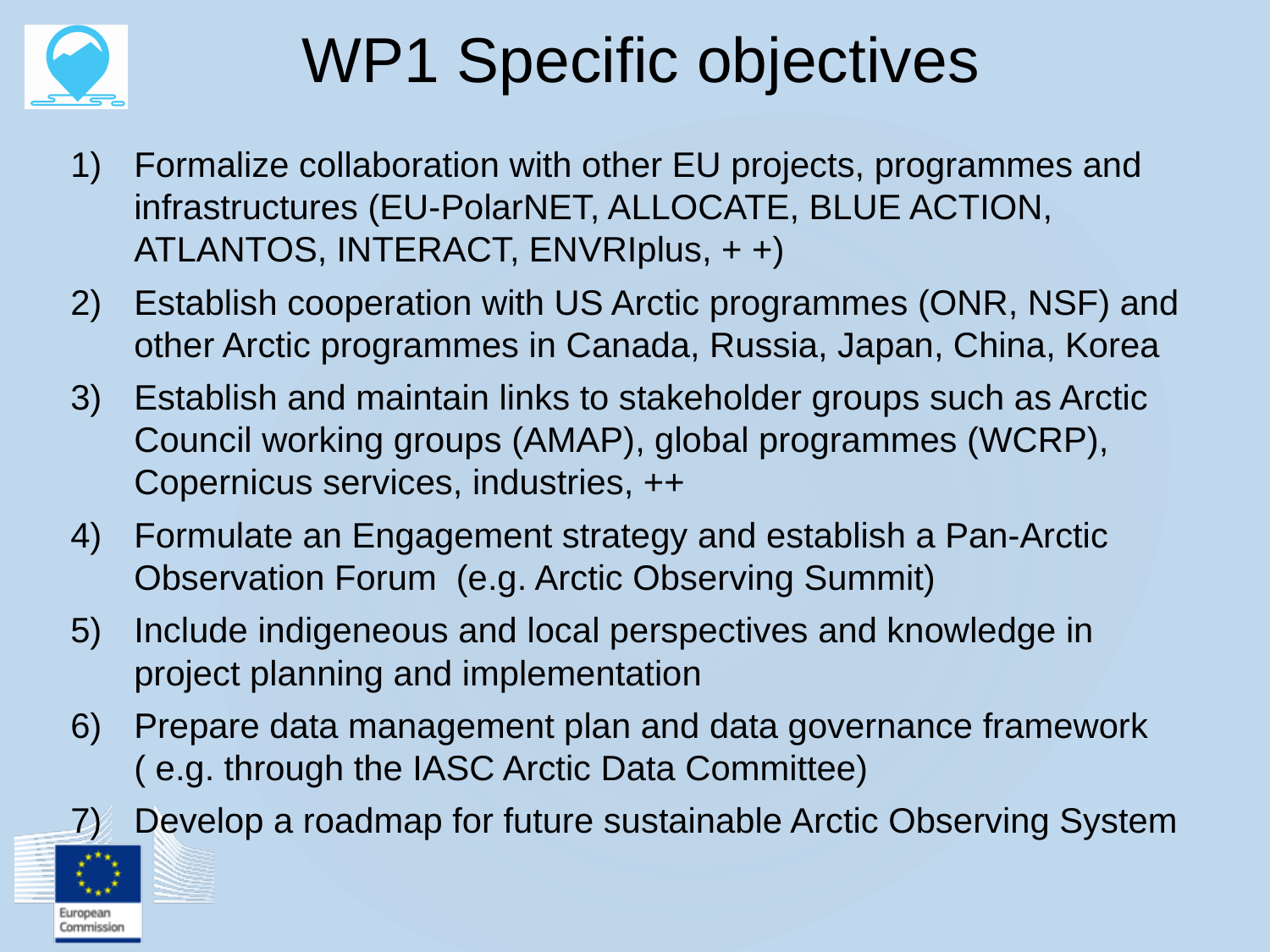

# WP1 Specific objectives
Formalize collaboration with other EU projects, programmes and infrastructures (EU-PolarNET, ALLOCATE, BLUE ACTION, ATLANTOS, INTERACT, ENVRIplus, + +)
Establish cooperation with US Arctic programmes (ONR, NSF) and other Arctic programmes in Canada, Russia, Japan, China, Korea
Establish and maintain links to stakeholder groups such as Arctic Council working groups (AMAP), global programmes (WCRP), Copernicus services, industries, ++
Formulate an Engagement strategy and establish a Pan-Arctic Observation Forum  (e.g. Arctic Observing Summit)
Include indigeneous and local perspectives and knowledge in project planning and implementation
Prepare data management plan and data governance framework ( e.g. through the IASC Arctic Data Committee)
Develop a roadmap for future sustainable Arctic Observing System